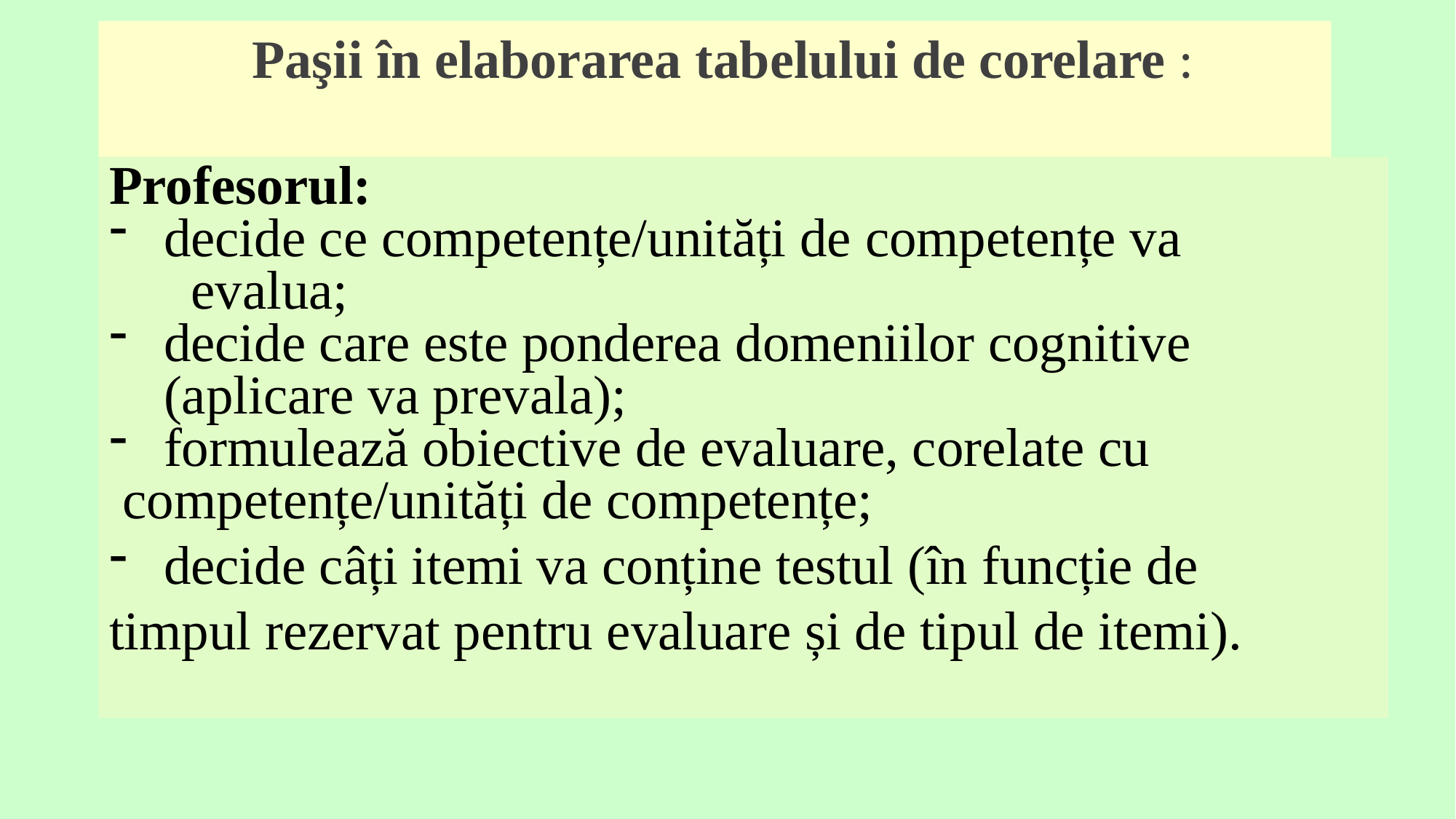

# Paşii în elaborarea tabelului de corelare :
Profesorul:
decide ce competențe/unități de competențe va
      evalua;
decide care este ponderea domeniilor cognitive (aplicare va prevala);
formulează obiective de evaluare, corelate cu
 competențe/unități de competențe;
decide câți itemi va conține testul (în funcție de
timpul rezervat pentru evaluare și de tipul de itemi).